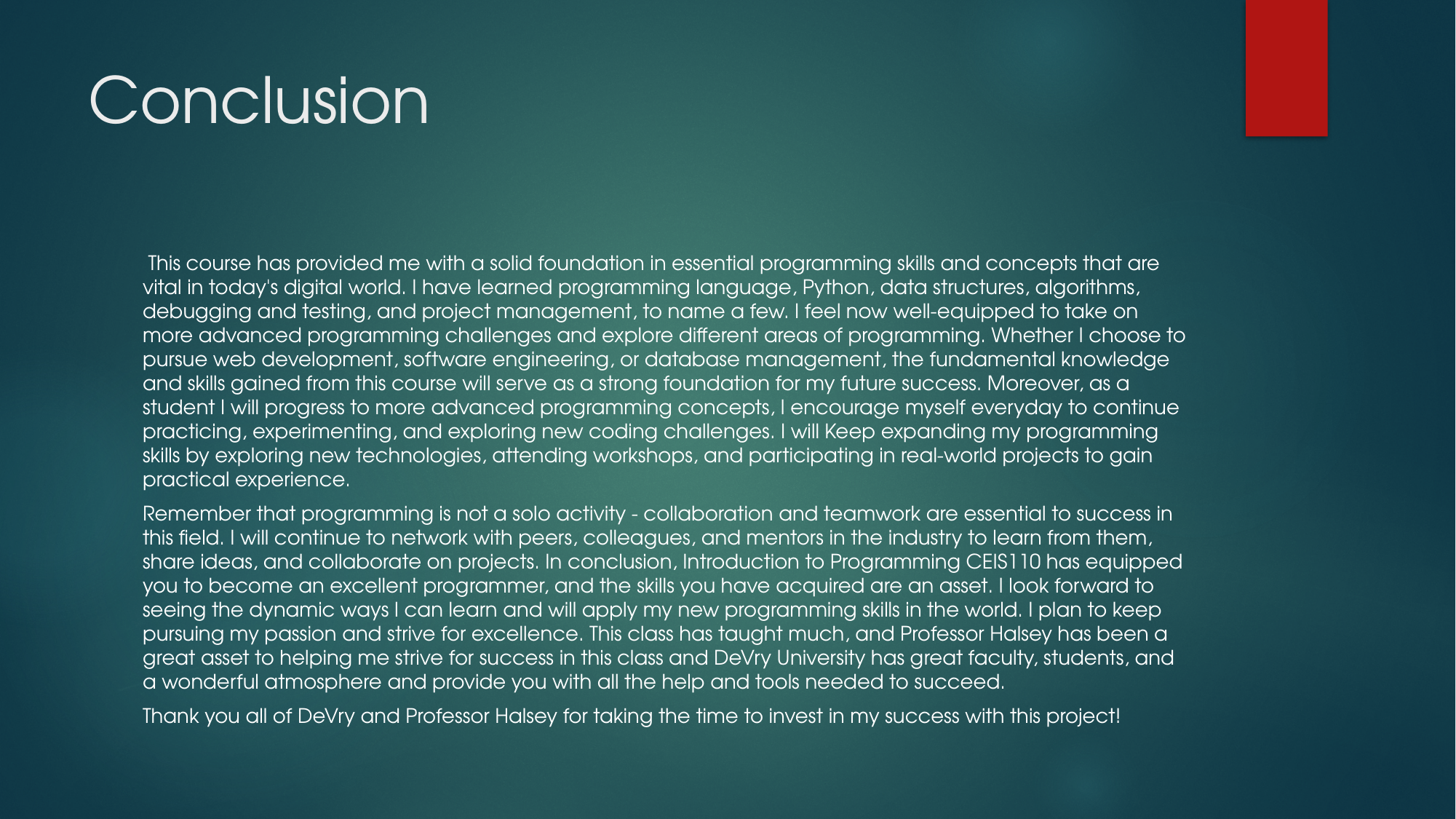

# Conclusion
 This course has provided me with a solid foundation in essential programming skills and concepts that are vital in today's digital world. I have learned programming language, Python, data structures, algorithms, debugging and testing, and project management, to name a few. I feel now well-equipped to take on more advanced programming challenges and explore different areas of programming. Whether I choose to pursue web development, software engineering, or database management, the fundamental knowledge and skills gained from this course will serve as a strong foundation for my future success. Moreover, as a student I will progress to more advanced programming concepts, I encourage myself everyday to continue practicing, experimenting, and exploring new coding challenges. I will Keep expanding my programming skills by exploring new technologies, attending workshops, and participating in real-world projects to gain practical experience.
Remember that programming is not a solo activity - collaboration and teamwork are essential to success in this field. I will continue to network with peers, colleagues, and mentors in the industry to learn from them, share ideas, and collaborate on projects. In conclusion, Introduction to Programming CEIS110 has equipped you to become an excellent programmer, and the skills you have acquired are an asset. I look forward to seeing the dynamic ways I can learn and will apply my new programming skills in the world. I plan to keep pursuing my passion and strive for excellence. This class has taught much, and Professor Halsey has been a great asset to helping me strive for success in this class and DeVry University has great faculty, students, and a wonderful atmosphere and provide you with all the help and tools needed to succeed.
Thank you all of DeVry and Professor Halsey for taking the time to invest in my success with this project!